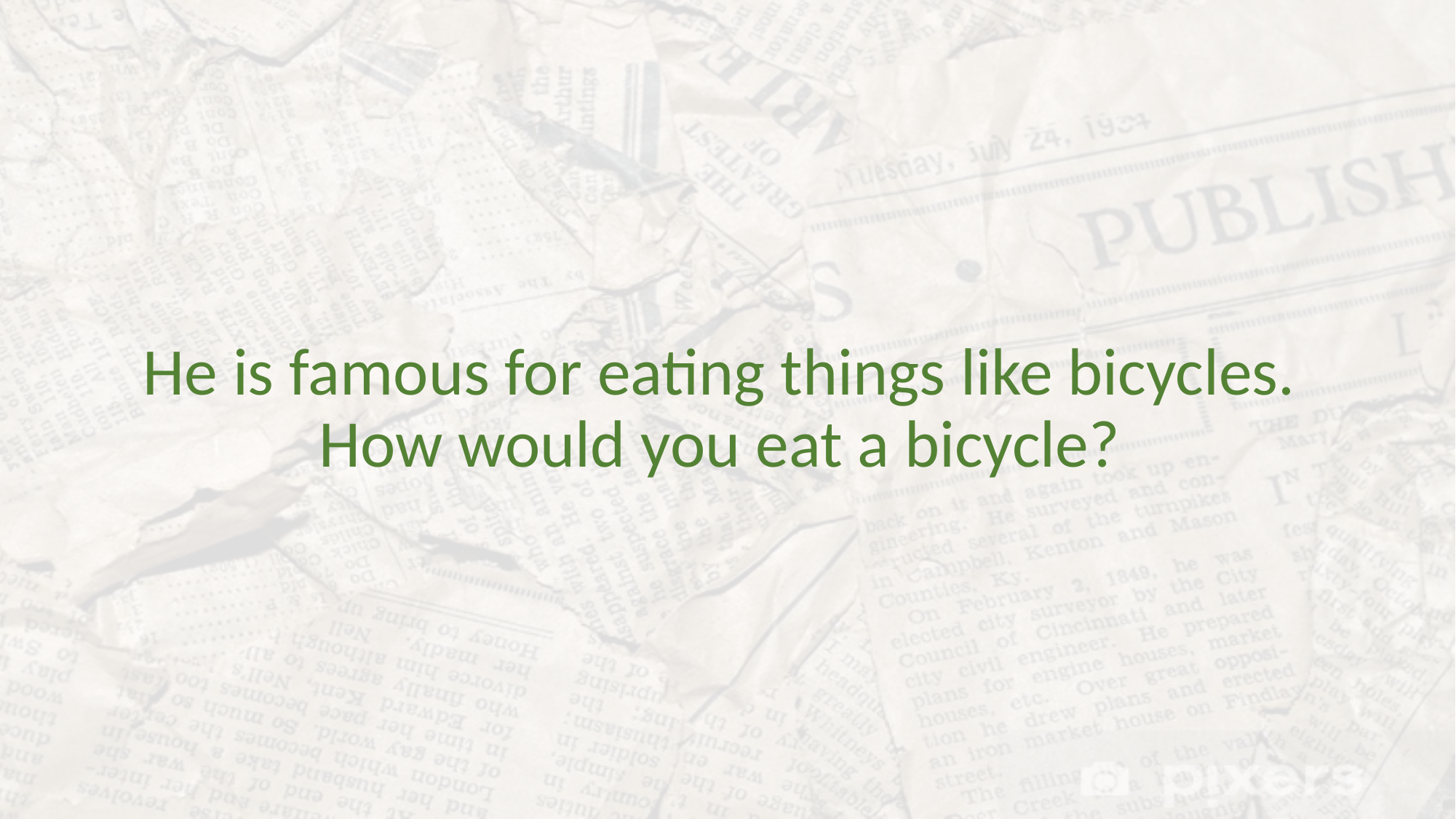

He is famous for eating things like bicycles.  How would you eat a bicycle?